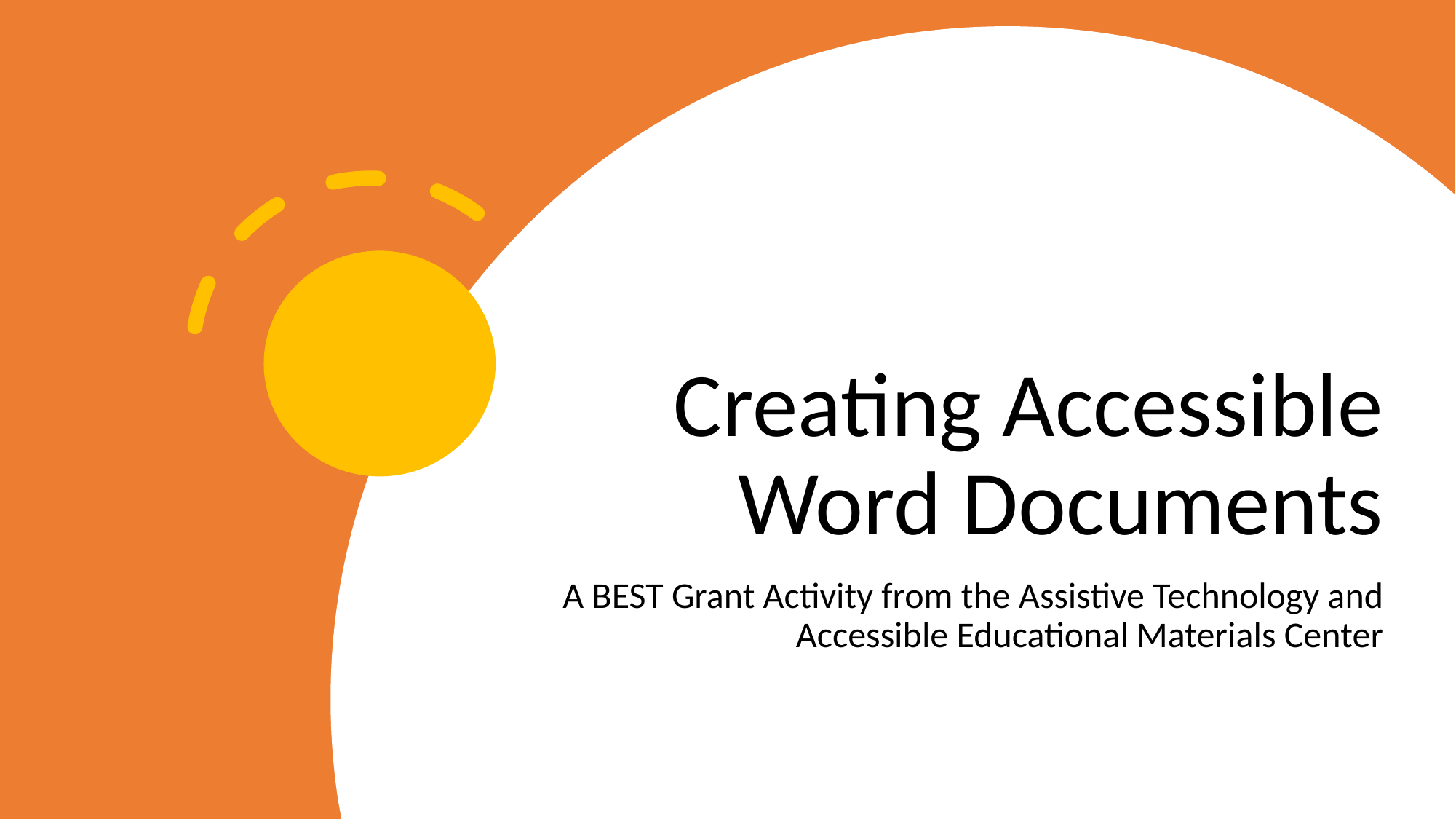

# Creating Accessible Word Documents

A BEST Grant Activity from the Assistive Technology and Accessible Educational Materials Center